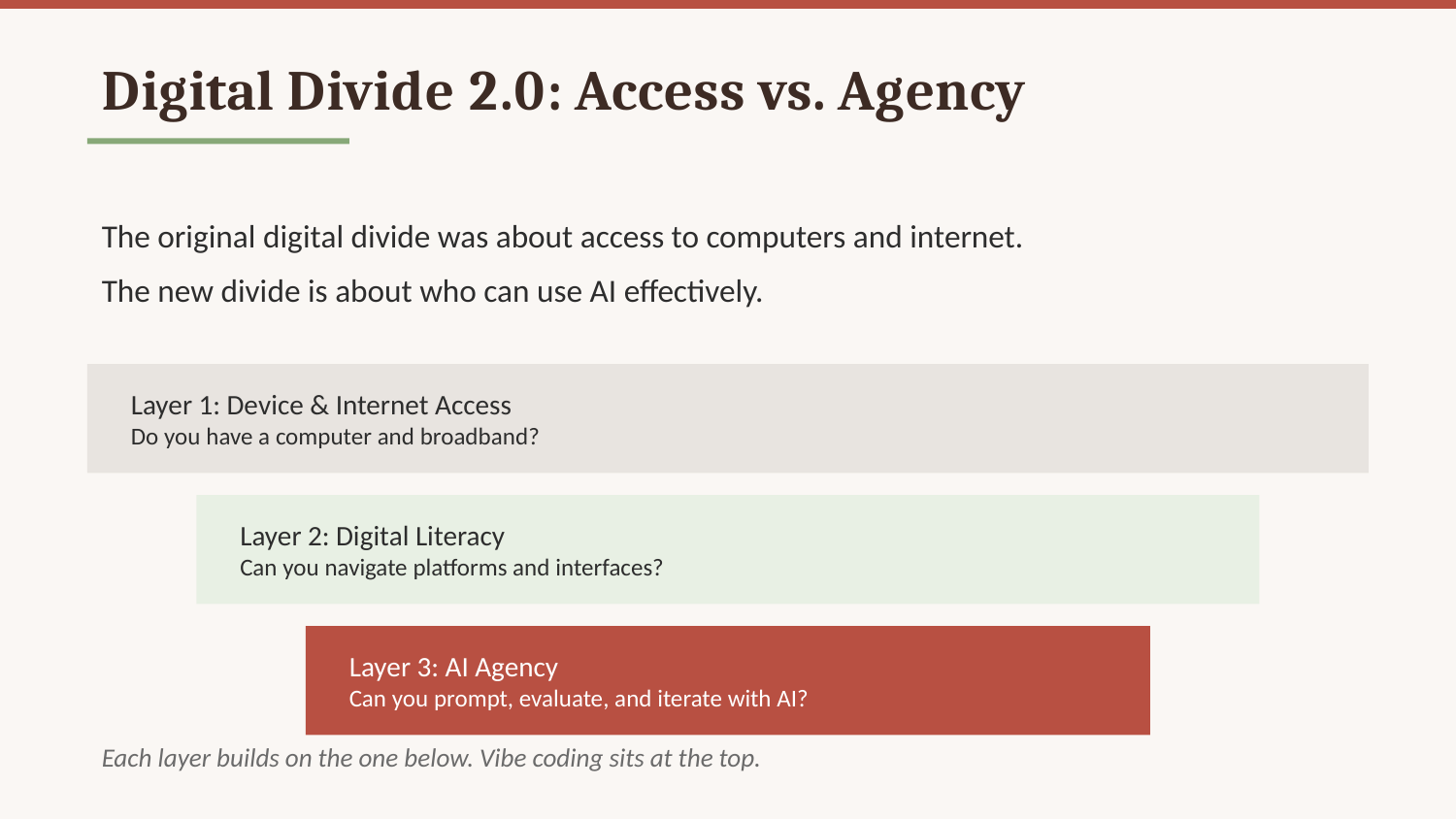

Digital Divide 2.0: Access vs. Agency

The original digital divide was about access to computers and internet.
The new divide is about who can use AI effectively.

Layer 1: Device & Internet Access
Do you have a computer and broadband?

Layer 2: Digital Literacy
Can you navigate platforms and interfaces?

Layer 3: AI Agency
Can you prompt, evaluate, and iterate with AI?
Each layer builds on the one below. Vibe coding sits at the top.